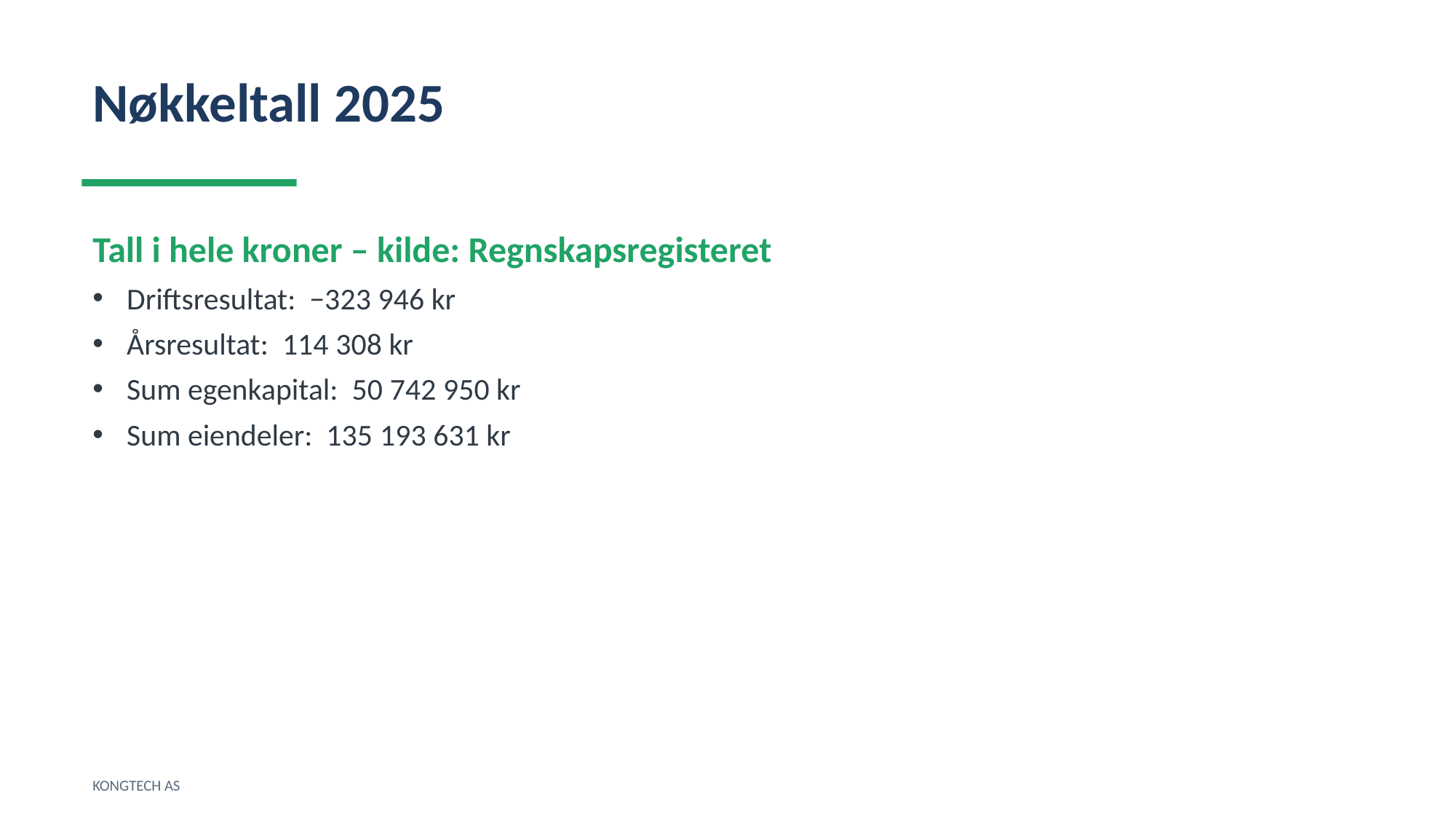

Nøkkeltall 2025

Tall i hele kroner – kilde: Regnskapsregisteret
Driftsresultat:  −323 946 kr
Årsresultat:  114 308 kr
Sum egenkapital:  50 742 950 kr
Sum eiendeler:  135 193 631 kr
KONGTECH AS